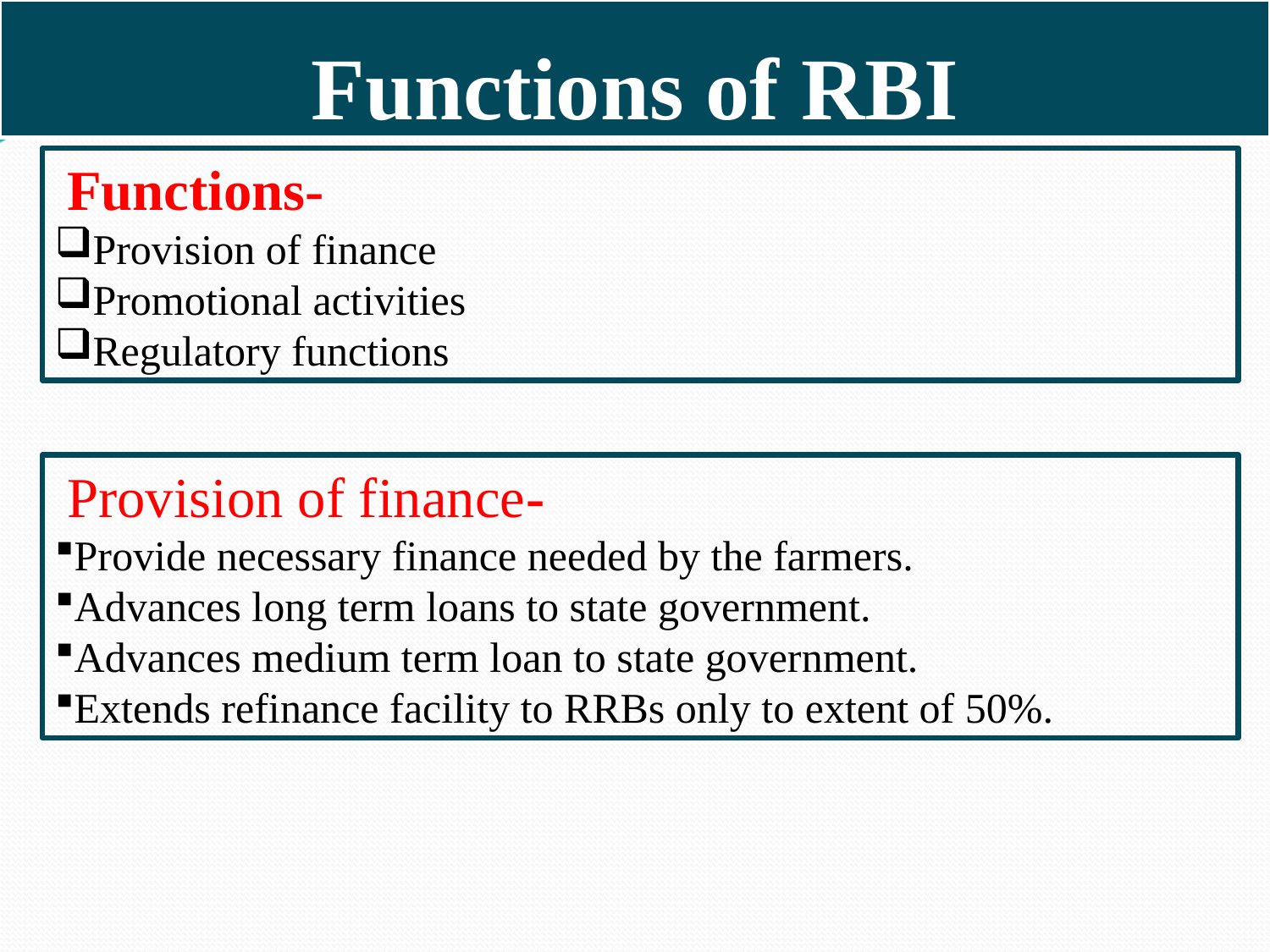

# Functions of RBI
 Functions-
Provision of finance
Promotional activities
Regulatory functions
 Provision of finance-
Provide necessary finance needed by the farmers.
Advances long term loans to state government.
Advances medium term loan to state government.
Extends refinance facility to RRBs only to extent of 50%.